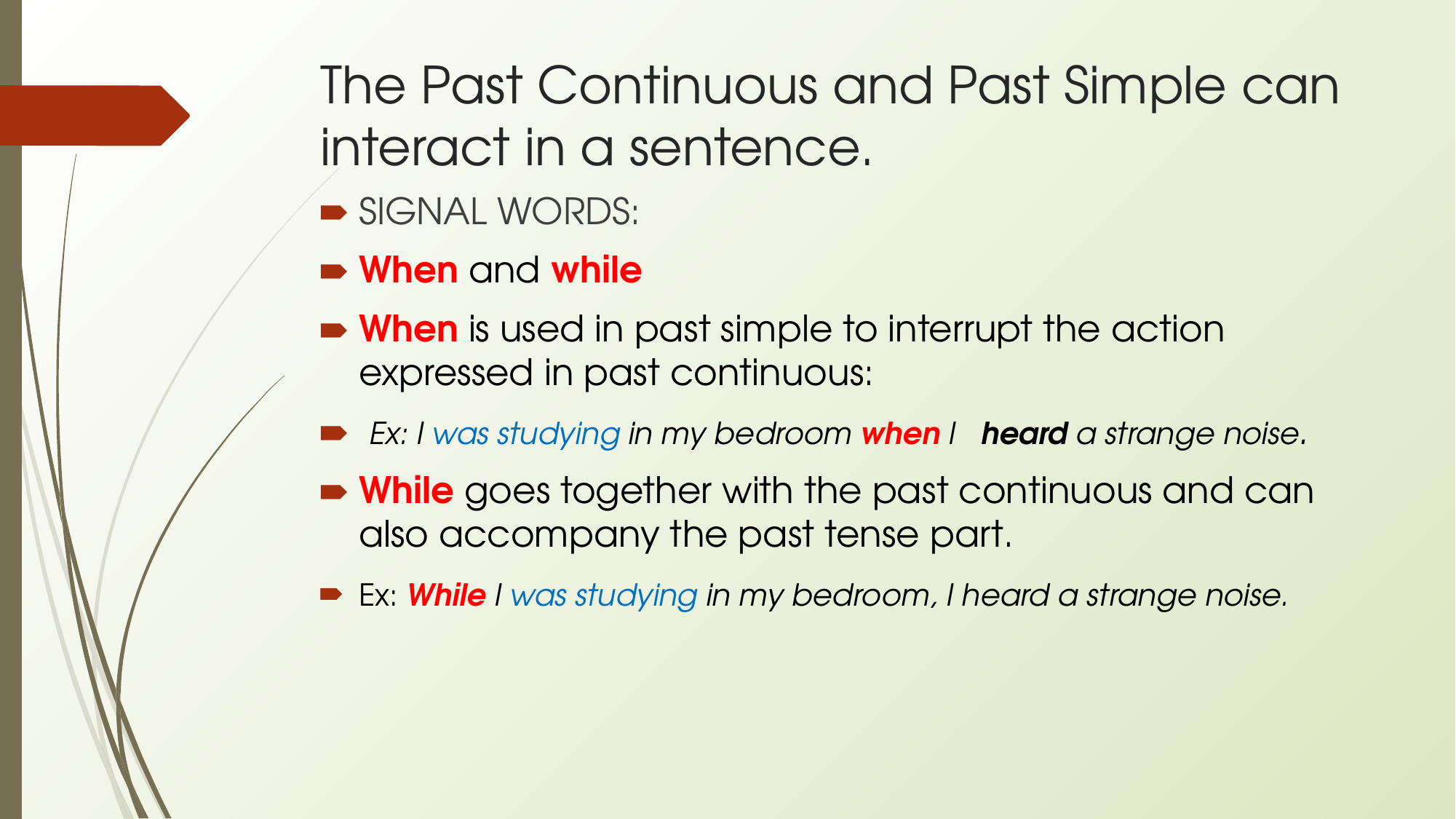

# The Past Continuous and Past Simple can interact in a sentence.
SIGNAL WORDS:
When and while
When is used in past simple to interrupt the action expressed in past continuous:
 Ex: I was studying in my bedroom when I   heard a strange noise.
While goes together with the past continuous and can also accompany the past tense part.
Ex: While I was studying in my bedroom, I heard a strange noise.